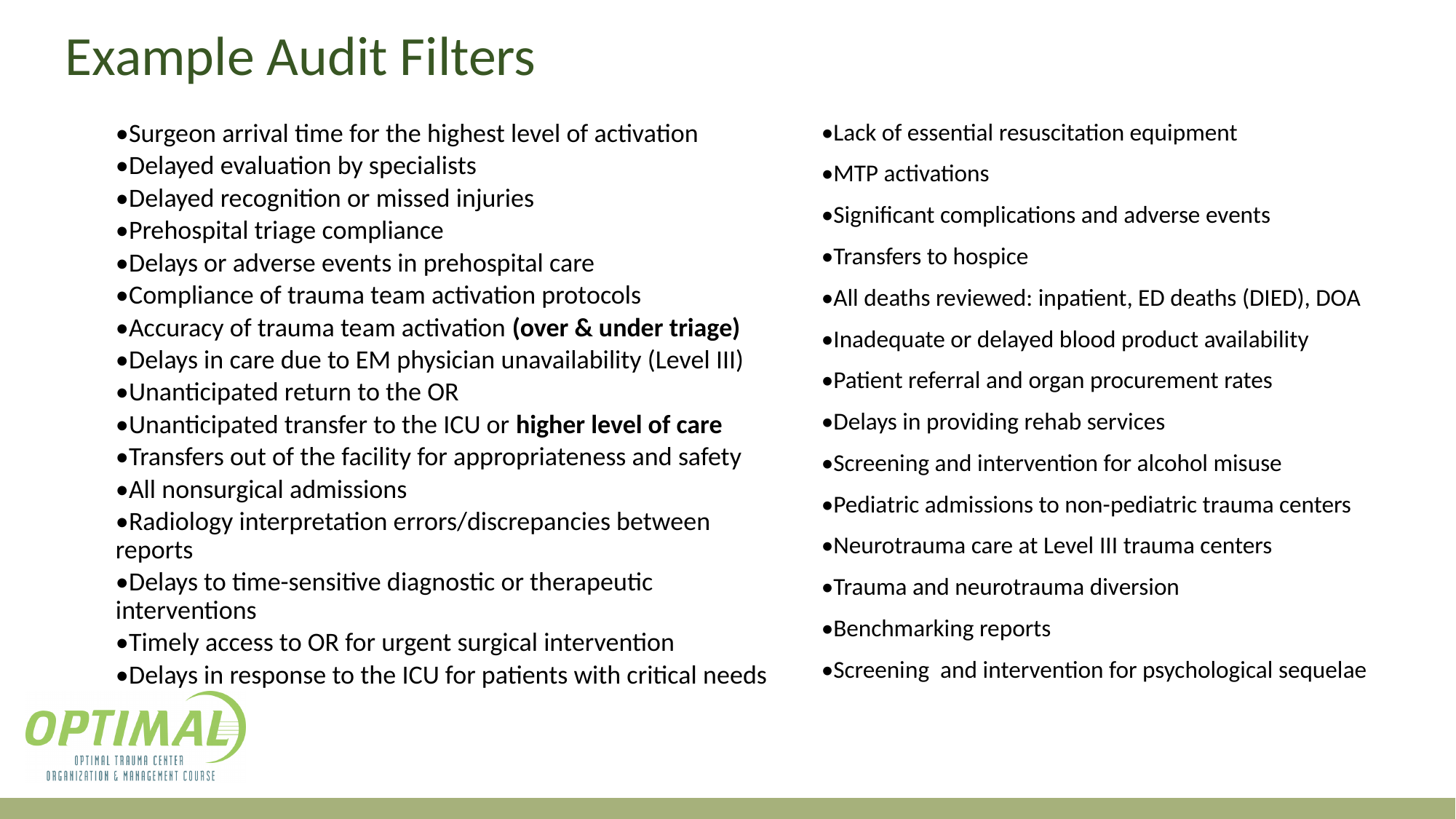

# Example Audit Filters
•Surgeon arrival time for the highest level of activation
•Delayed evaluation by specialists
•Delayed recognition or missed injuries
•Prehospital triage compliance
•Delays or adverse events in prehospital care
•Compliance of trauma team activation protocols
•Accuracy of trauma team activation (over & under triage)
•Delays in care due to EM physician unavailability (Level III)
•Unanticipated return to the OR
•Unanticipated transfer to the ICU or higher level of care
•Transfers out of the facility for appropriateness and safety
•All nonsurgical admissions
•Radiology interpretation errors/discrepancies between reports
•Delays to time-sensitive diagnostic or therapeutic interventions
•Timely access to OR for urgent surgical intervention
•Delays in response to the ICU for patients with critical needs

•Lack of essential resuscitation equipment
•MTP activations
•Significant complications and adverse events
•Transfers to hospice
•All deaths reviewed: inpatient, ED deaths (DIED), DOA
•Inadequate or delayed blood product availability
•Patient referral and organ procurement rates
•Delays in providing rehab services
•Screening and intervention for alcohol misuse
•Pediatric admissions to non-pediatric trauma centers
•Neurotrauma care at Level III trauma centers
•Trauma and neurotrauma diversion
•Benchmarking reports
•Screening  and intervention for psychological sequelae